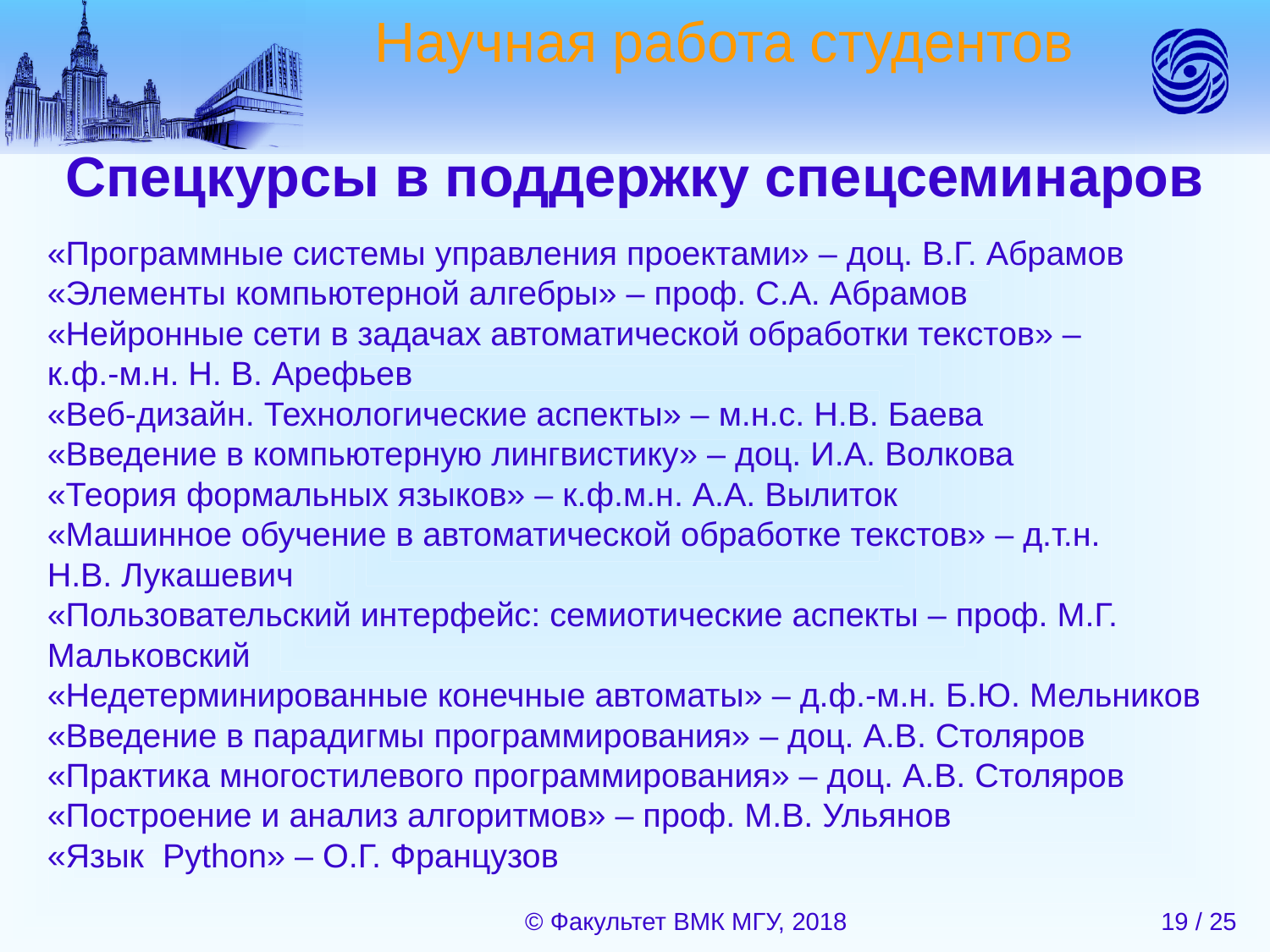

Научная работа студентов
Спецкурсы в поддержку спецсеминаров
«Программные системы управления проектами» – доц. В.Г. Абрамов
«Элементы компьютерной алгебры» – проф. С.А. Абрамов
«Нейронные сети в задачах автоматической обработки текстов» –
к.ф.-м.н. Н. В. Арефьев
«Веб-дизайн. Технологические аспекты» – м.н.с. Н.В. Баева
«Введение в компьютерную лингвистику» – доц. И.А. Волкова
«Теория формальных языков» – к.ф.м.н. А.А. Вылиток
«Машинное обучение в автоматической обработке текстов» – д.т.н.
Н.В. Лукашевич
«Пользовательский интерфейс: семиотические аспекты – проф. М.Г. Мальковский
«Недетерминированные конечные автоматы» – д.ф.-м.н. Б.Ю. Мельников
«Введение в парадигмы программирования» – доц. А.В. Столяров
«Практика многостилевого программирования» – доц. А.В. Столяров
«Построение и анализ алгоритмов» – проф. М.В. Ульянов
«Язык  Python» – О.Г. Французов
© Факультет ВМК МГУ, 2018
19 / 25